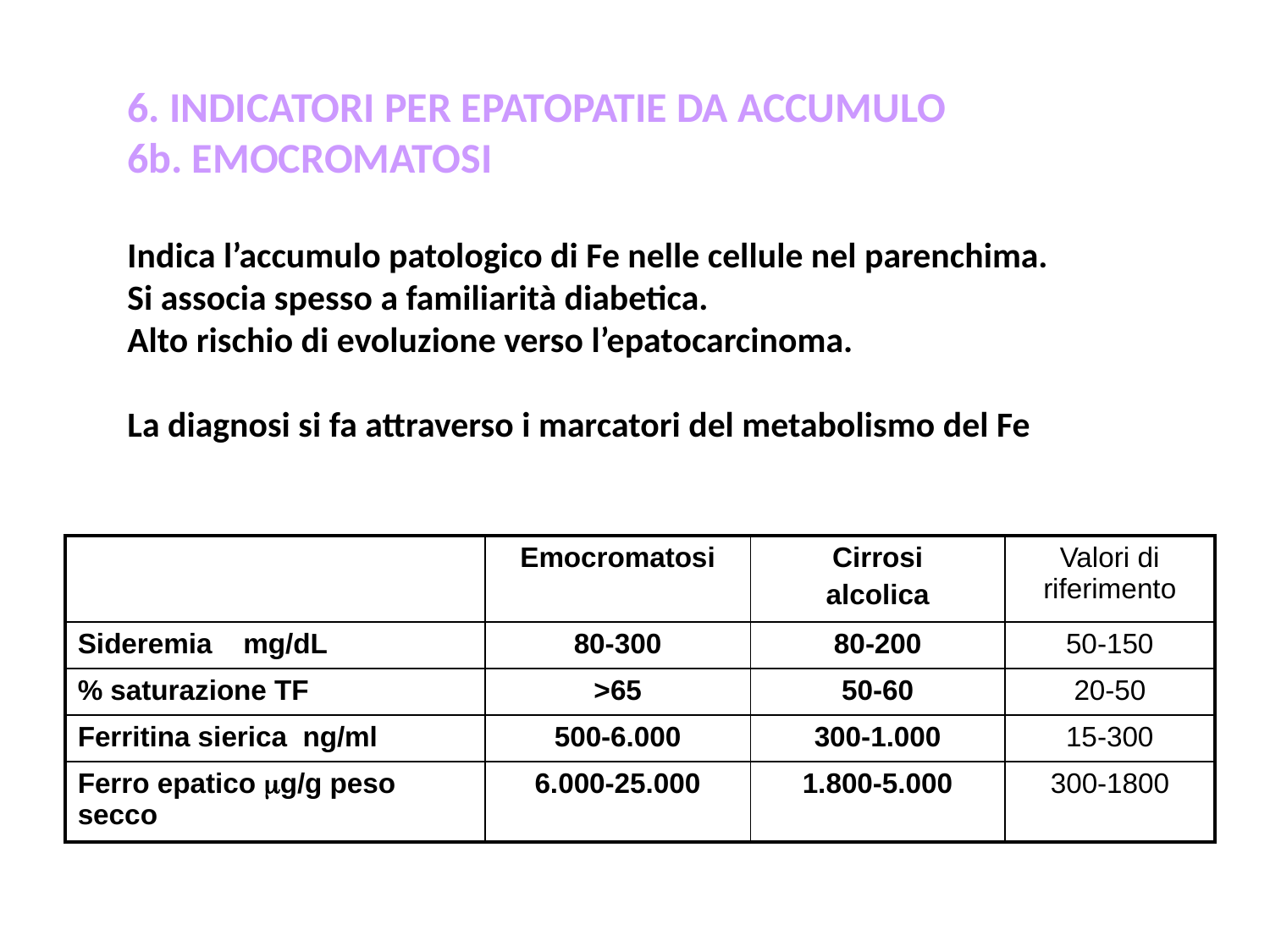

6. INDICATORI PER EPATOPATIE DA ACCUMULO
6b. EMOCROMATOSI

Indica l’accumulo patologico di Fe nelle cellule nel parenchima.
Si associa spesso a familiarità diabetica.
Alto rischio di evoluzione verso l’epatocarcinoma.

La diagnosi si fa attraverso i marcatori del metabolismo del Fe

|  | Emocromatosi | Cirrosi alcolica | Valori di riferimento |
| --- | --- | --- | --- |
| Sideremia mg/dL | 80-300 | 80-200 | 50-150 |
| % saturazione TF | >65 | 50-60 | 20-50 |
| Ferritina sierica ng/ml | 500-6.000 | 300-1.000 | 15-300 |
| Ferro epatico μg/g peso secco | 6.000-25.000 | 1.800-5.000 | 300-1800 |